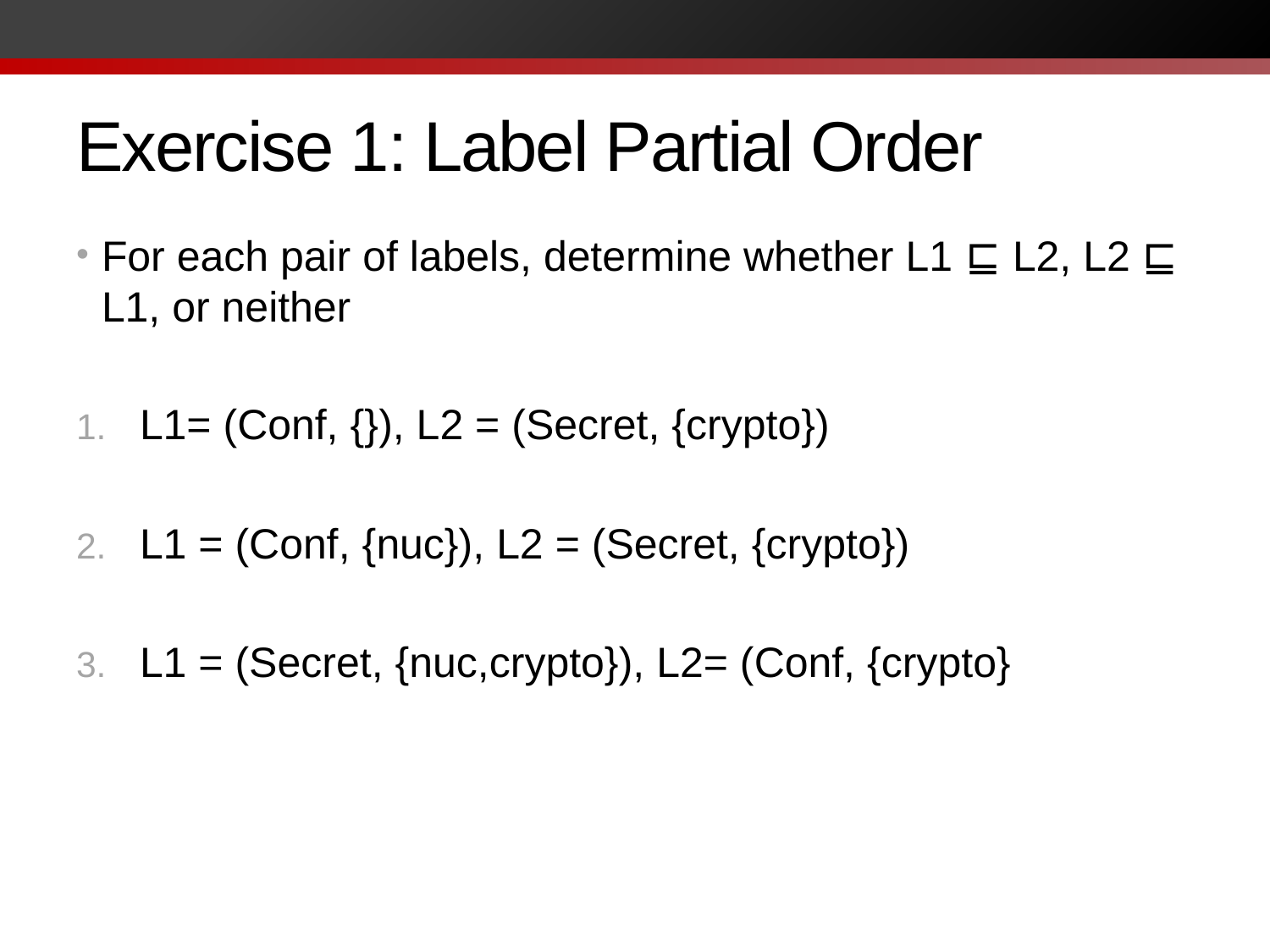

# Exercise 1: Label Partial Order
For each pair of labels, determine whether L1 ⊑ L2, L2 ⊑ L1, or neither

L1= (Conf, {}), L2 = (Secret, {crypto})

L1 = (Conf, {nuc}), L2 = (Secret, {crypto})

L1 = (Secret, {nuc,crypto}), L2= (Conf, {crypto}